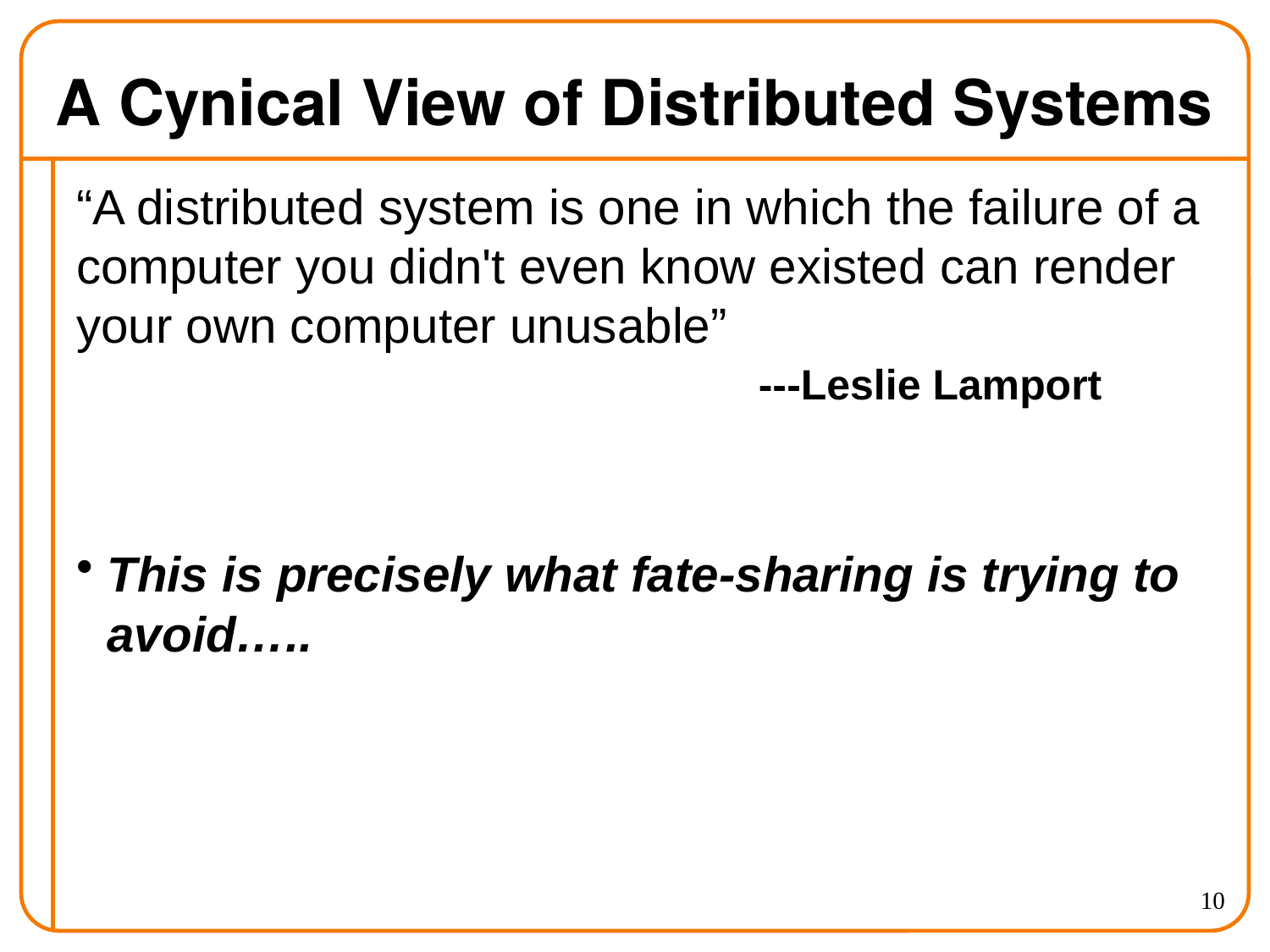

# A Cynical View of Distributed Systems
“A distributed system is one in which the failure of a computer you didn't even know existed can render your own computer unusable”
					---Leslie Lamport

This is precisely what fate-sharing is trying to avoid…..
10